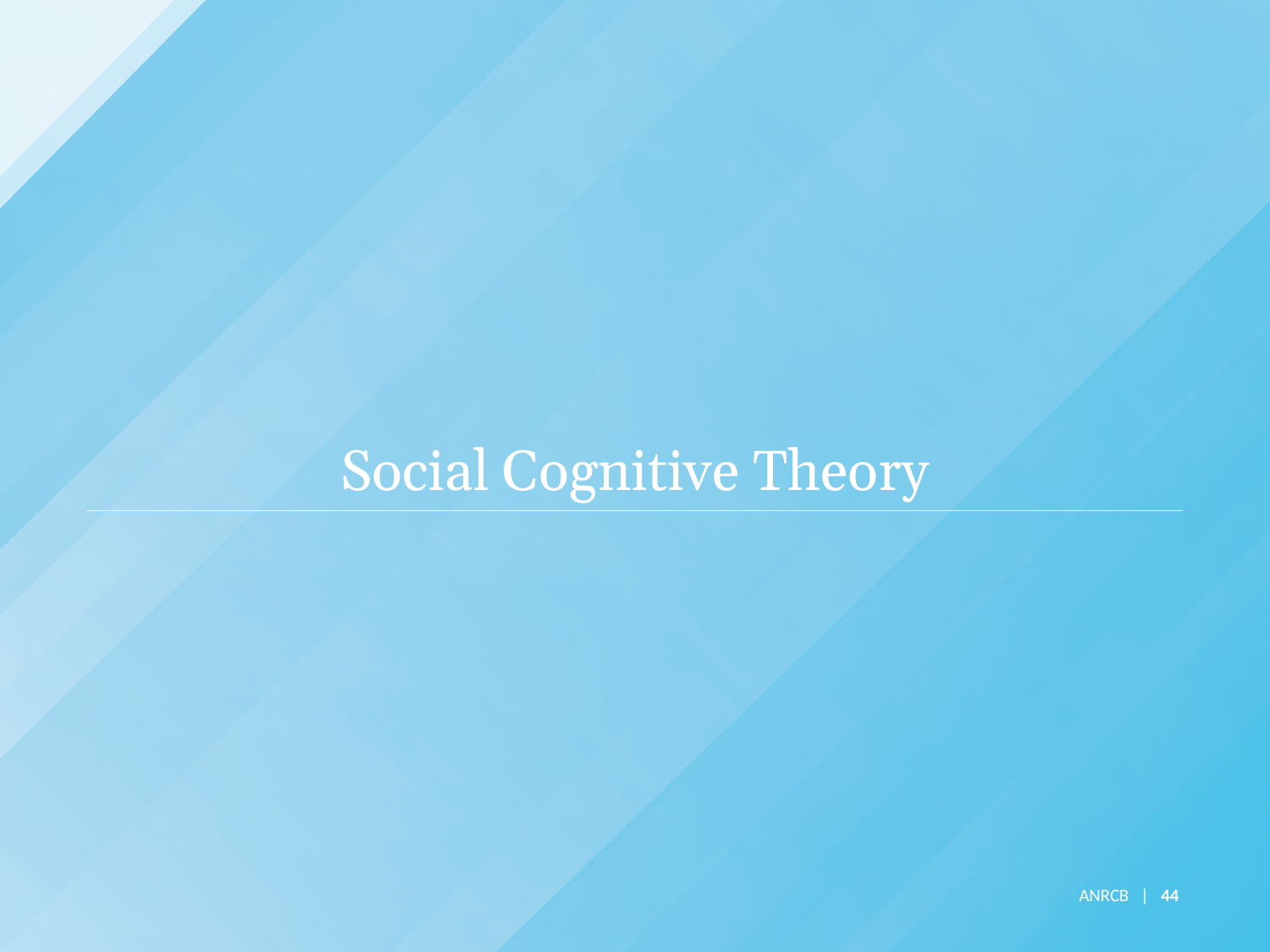

# Social Cognitive Theory
ANRCB   |   44